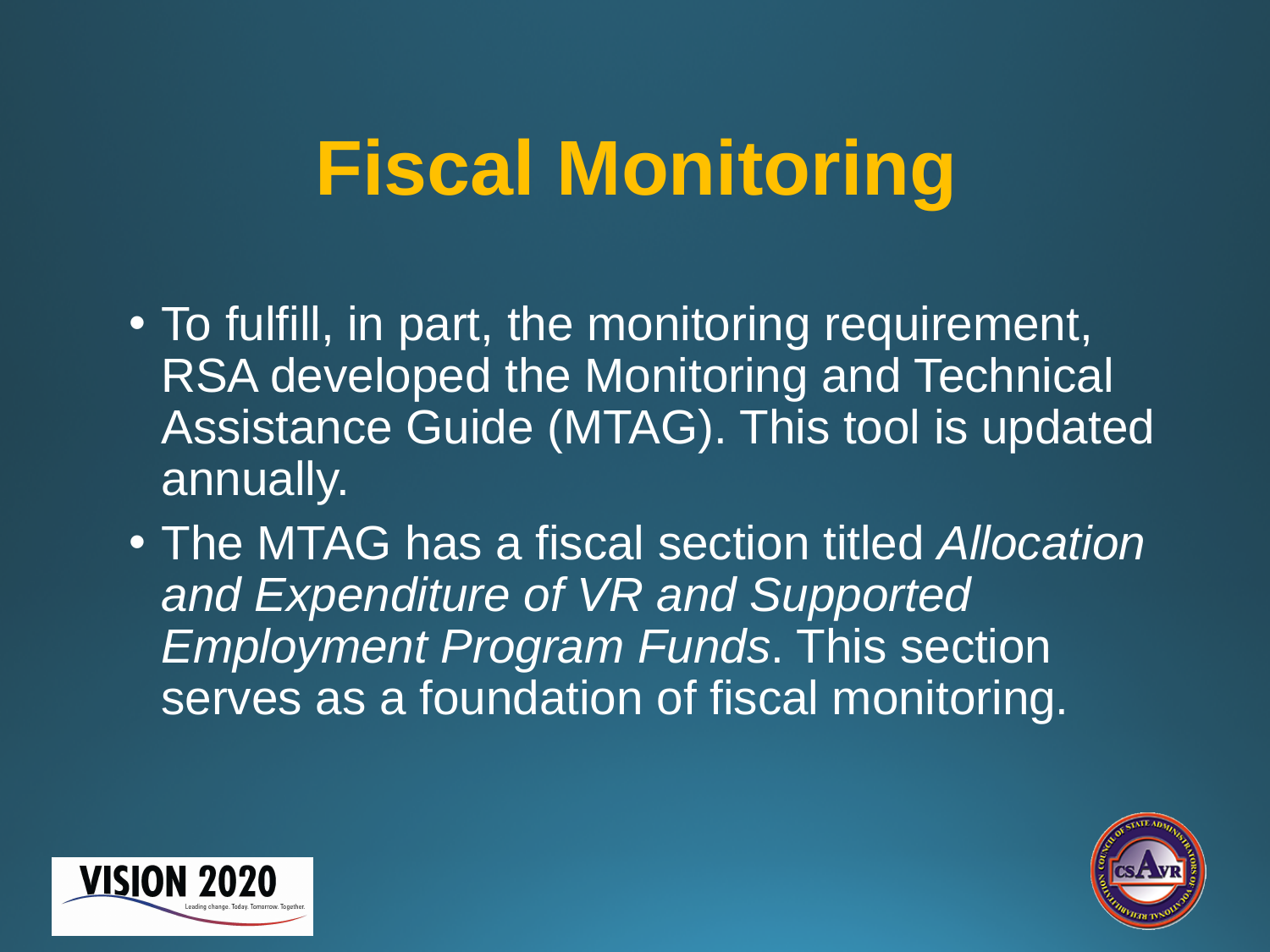

# Fiscal Monitoring
To fulfill, in part, the monitoring requirement, RSA developed the Monitoring and Technical Assistance Guide (MTAG). This tool is updated annually.
The MTAG has a fiscal section titled Allocation and Expenditure of VR and Supported Employment Program Funds. This section serves as a foundation of fiscal monitoring.